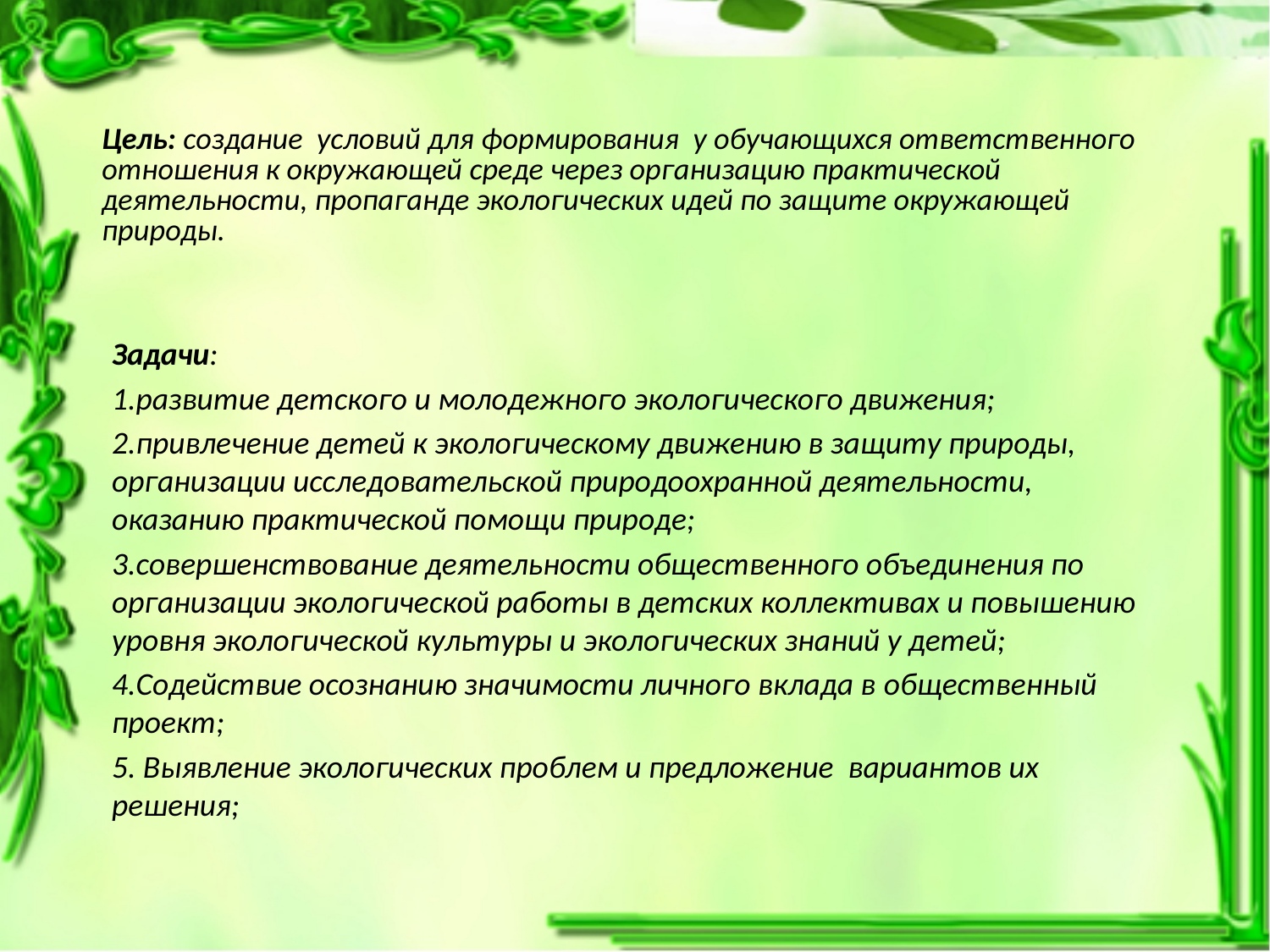

# Цель: создание  условий для формирования  у обучающихся ответственного отношения к окружающей среде через организацию практической деятельности, пропаганде экологических идей по защите окружающей природы.
Задачи:
1.развитие детского и молодежного экологического движения;
2.привлечение детей к экологическому движению в защиту природы, организации исследовательской природоохранной деятельности, оказанию практической помощи природе;
3.совершенствование деятельности общественного объединения по организации экологической работы в детских коллективах и повышению уровня экологической культуры и экологических знаний у детей;
4.Содействие осознанию значимости личного вклада в общественный проект;
5. Выявление экологических проблем и предложение  вариантов их решения;